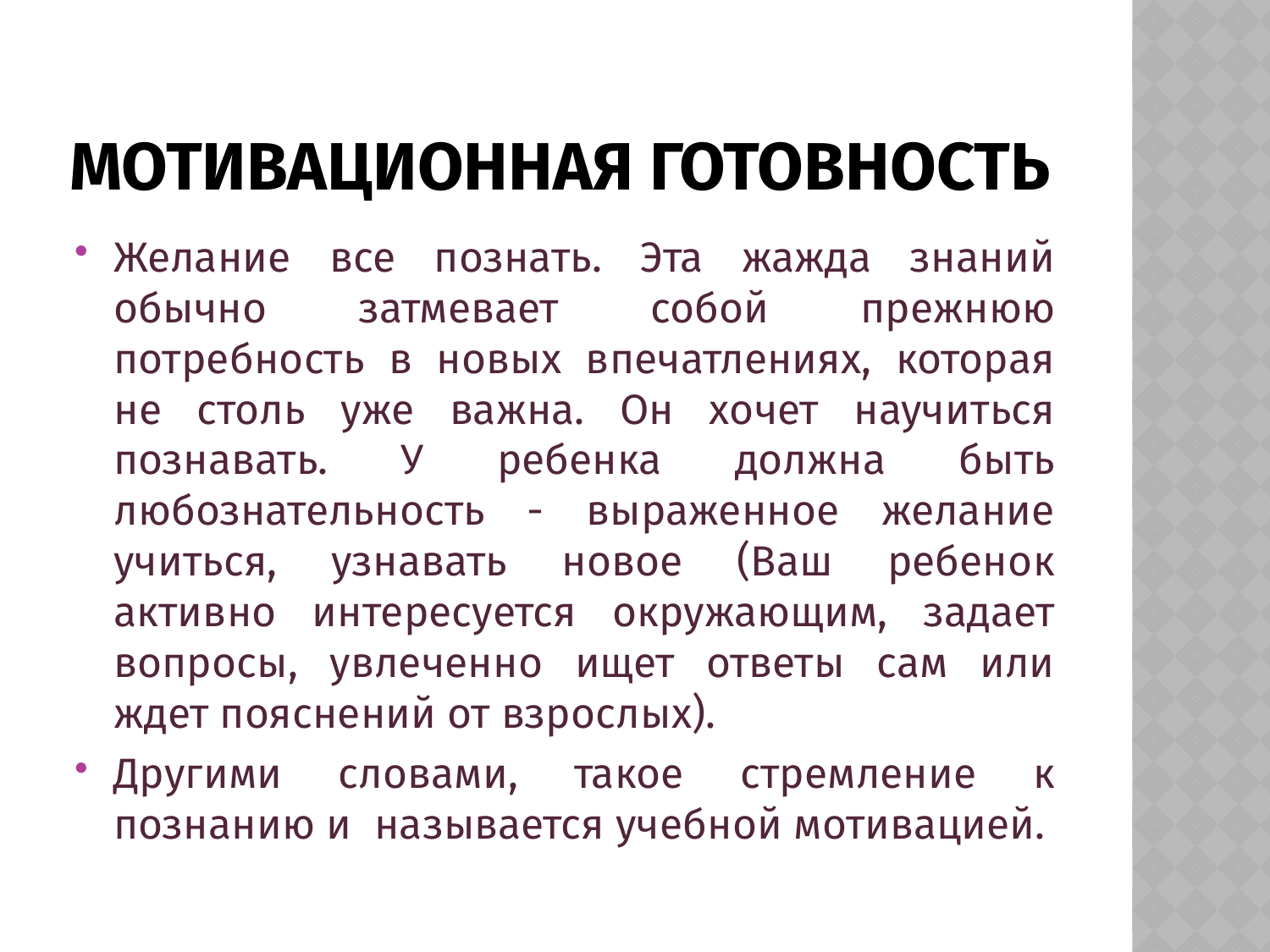

# Мотивационная готовность
Желание все познать. Эта жажда знаний обычно затмевает собой прежнюю потребность в новых впечатлениях, которая не столь уже важна. Он хочет научиться познавать. У ребенка должна быть любознательность - выраженное желание учиться, узнавать новое (Ваш ребенок активно интересуется окружающим, задает вопросы, увлеченно ищет ответы сам или ждет пояснений от взрослых).
Другими словами, такое стремление к познанию и  называется учебной мотивацией.